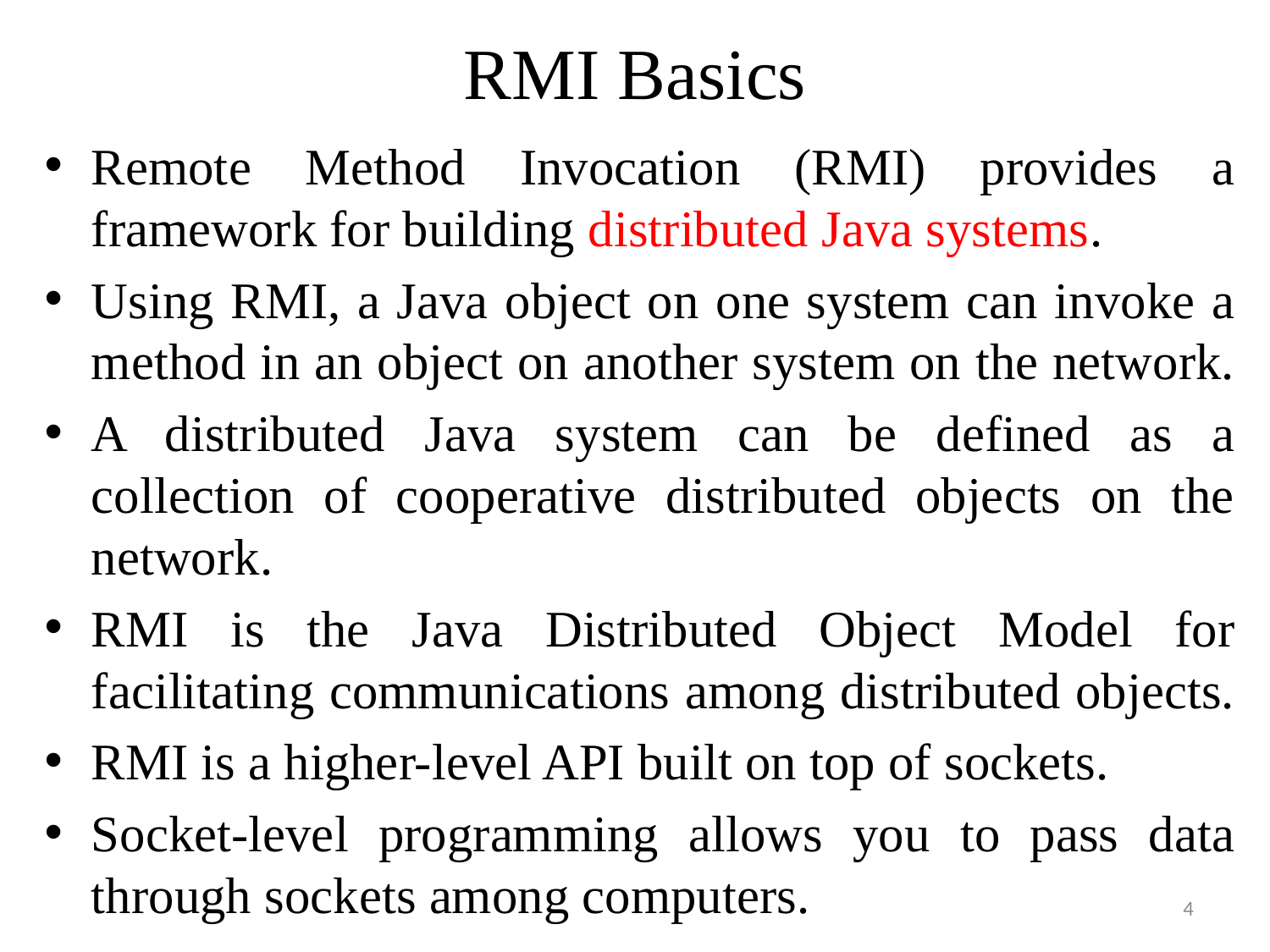

# RMI Basics
Remote Method Invocation (RMI) provides a framework for building distributed Java systems.
Using RMI, a Java object on one system can invoke a method in an object on another system on the network.
A distributed Java system can be defined as a collection of cooperative distributed objects on the network.
RMI is the Java Distributed Object Model for facilitating communications among distributed objects.
RMI is a higher-level API built on top of sockets.
Socket-level programming allows you to pass data through sockets among computers.

4